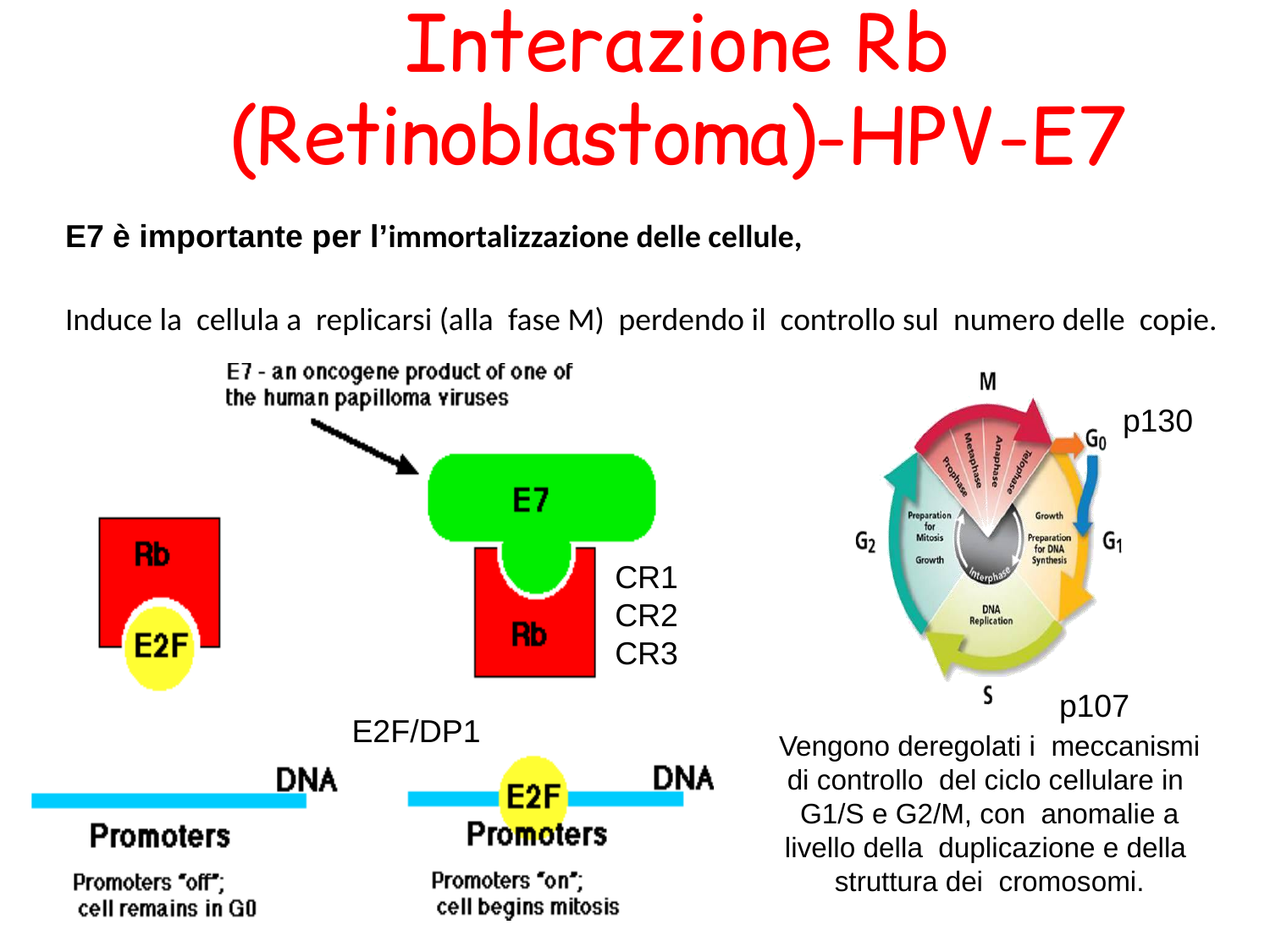

# Interazione Rb (Retinoblastoma)-HPV-E7
E7 è importante per l’immortalizzazione delle cellule,
Induce la  cellula a  replicarsi (alla  fase M)  perdendo il  controllo sul  numero delle  copie.

p130
CR1
CR2
CR3
p107
E2F/DP1
Vengono deregolati i  meccanismi di controllo  del ciclo cellulare in  G1/S e G2/M, con  anomalie a livello della  duplicazione e della  struttura dei  cromosomi.